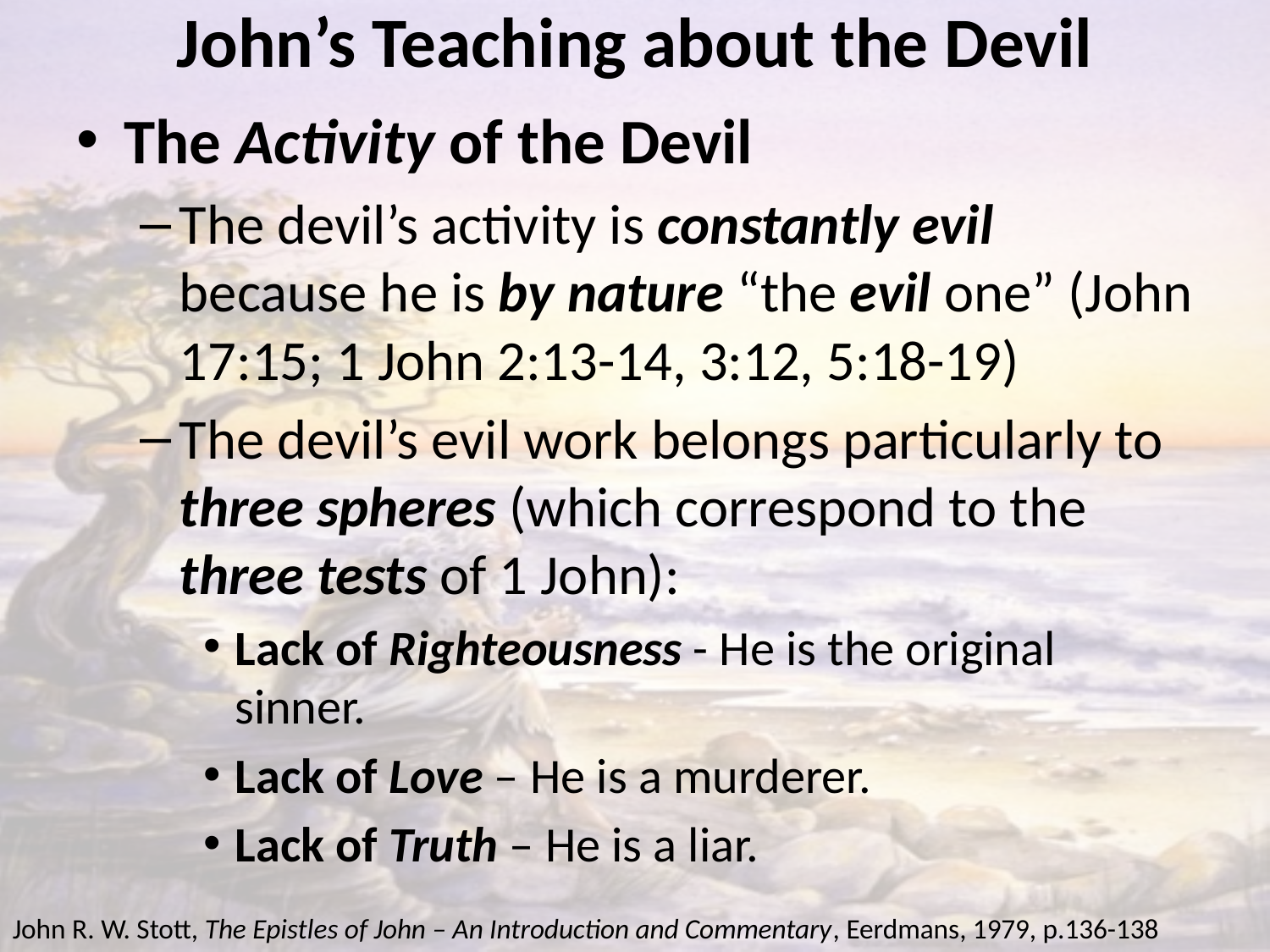

# John’s Teaching about the Devil
The Activity of the Devil
The devil’s activity is constantly evil because he is by nature “the evil one” (John 17:15; 1 John 2:13-14, 3:12, 5:18-19)
The devil’s evil work belongs particularly to three spheres (which correspond to the three tests of 1 John):
Lack of Righteousness - He is the original sinner.
Lack of Love – He is a murderer.
Lack of Truth – He is a liar.
John R. W. Stott, The Epistles of John – An Introduction and Commentary, Eerdmans, 1979, p.136-138